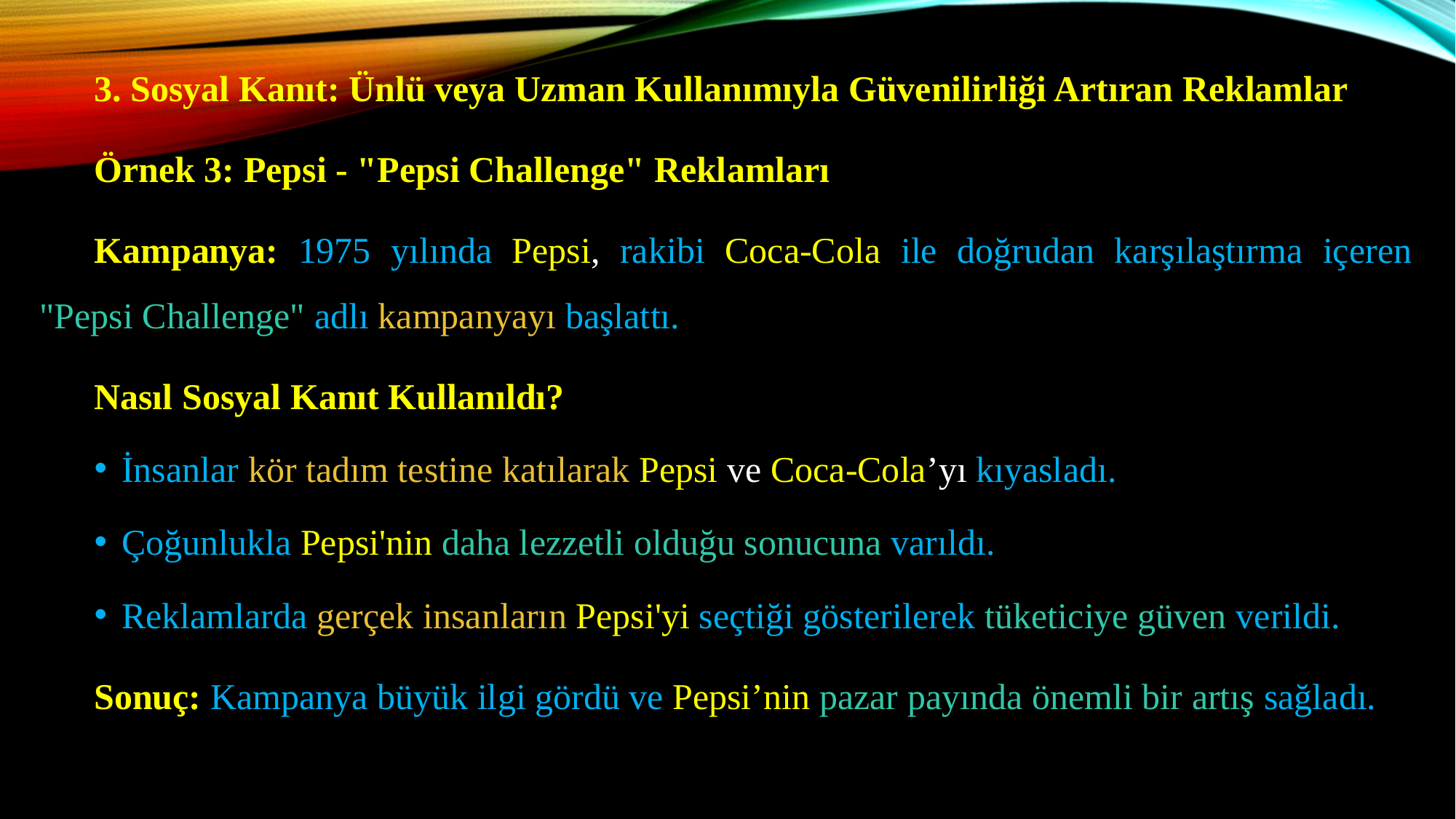

3. Sosyal Kanıt: Ünlü veya Uzman Kullanımıyla Güvenilirliği Artıran Reklamlar
Örnek 3: Pepsi - "Pepsi Challenge" Reklamları
Kampanya: 1975 yılında Pepsi, rakibi Coca-Cola ile doğrudan karşılaştırma içeren "Pepsi Challenge" adlı kampanyayı başlattı.
Nasıl Sosyal Kanıt Kullanıldı?
İnsanlar kör tadım testine katılarak Pepsi ve Coca-Cola’yı kıyasladı.
Çoğunlukla Pepsi'nin daha lezzetli olduğu sonucuna varıldı.
Reklamlarda gerçek insanların Pepsi'yi seçtiği gösterilerek tüketiciye güven verildi.
Sonuç: Kampanya büyük ilgi gördü ve Pepsi’nin pazar payında önemli bir artış sağladı.